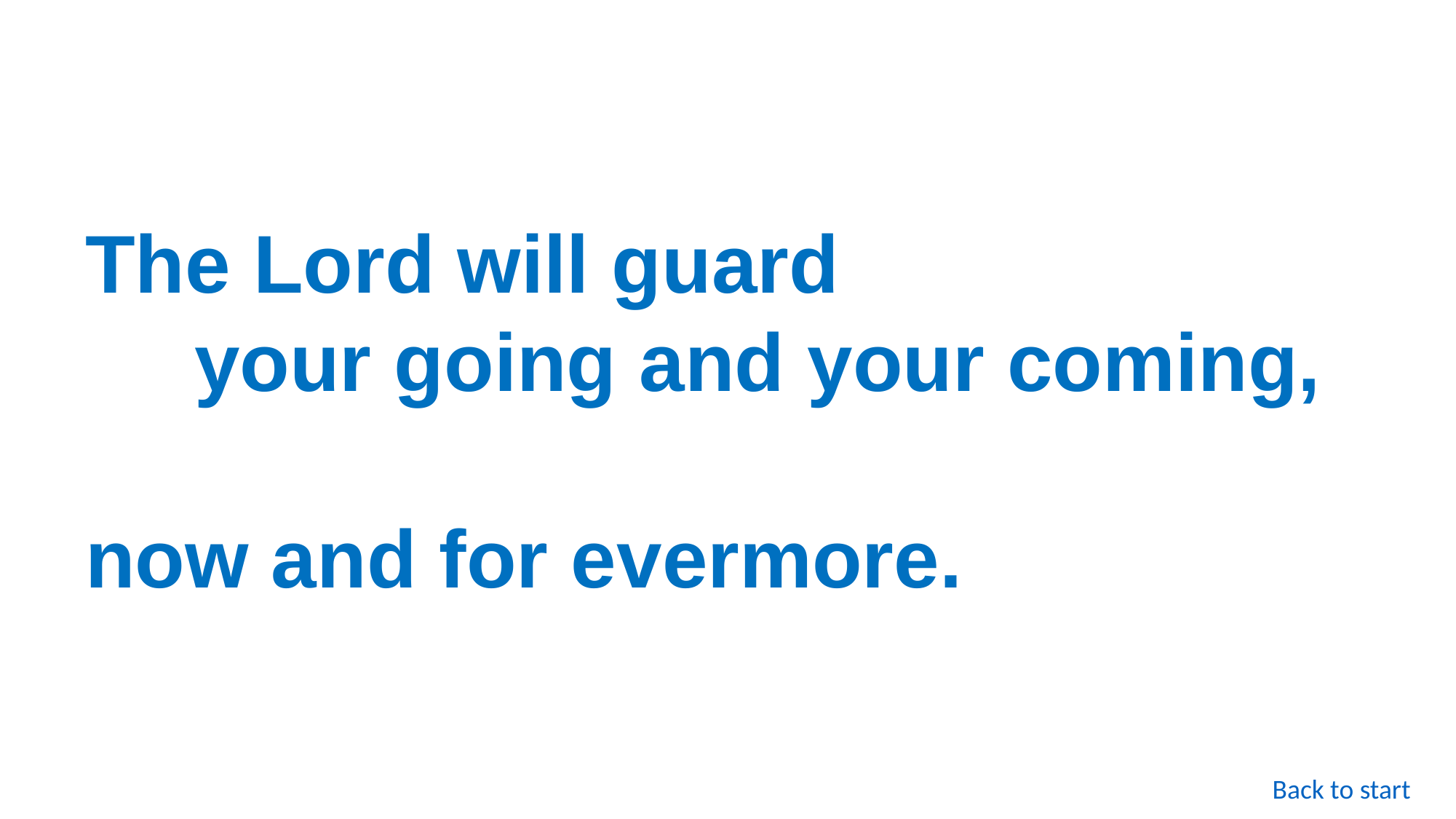

The Lord will guard
	your going and your coming,
now and for evermore.
Back to start